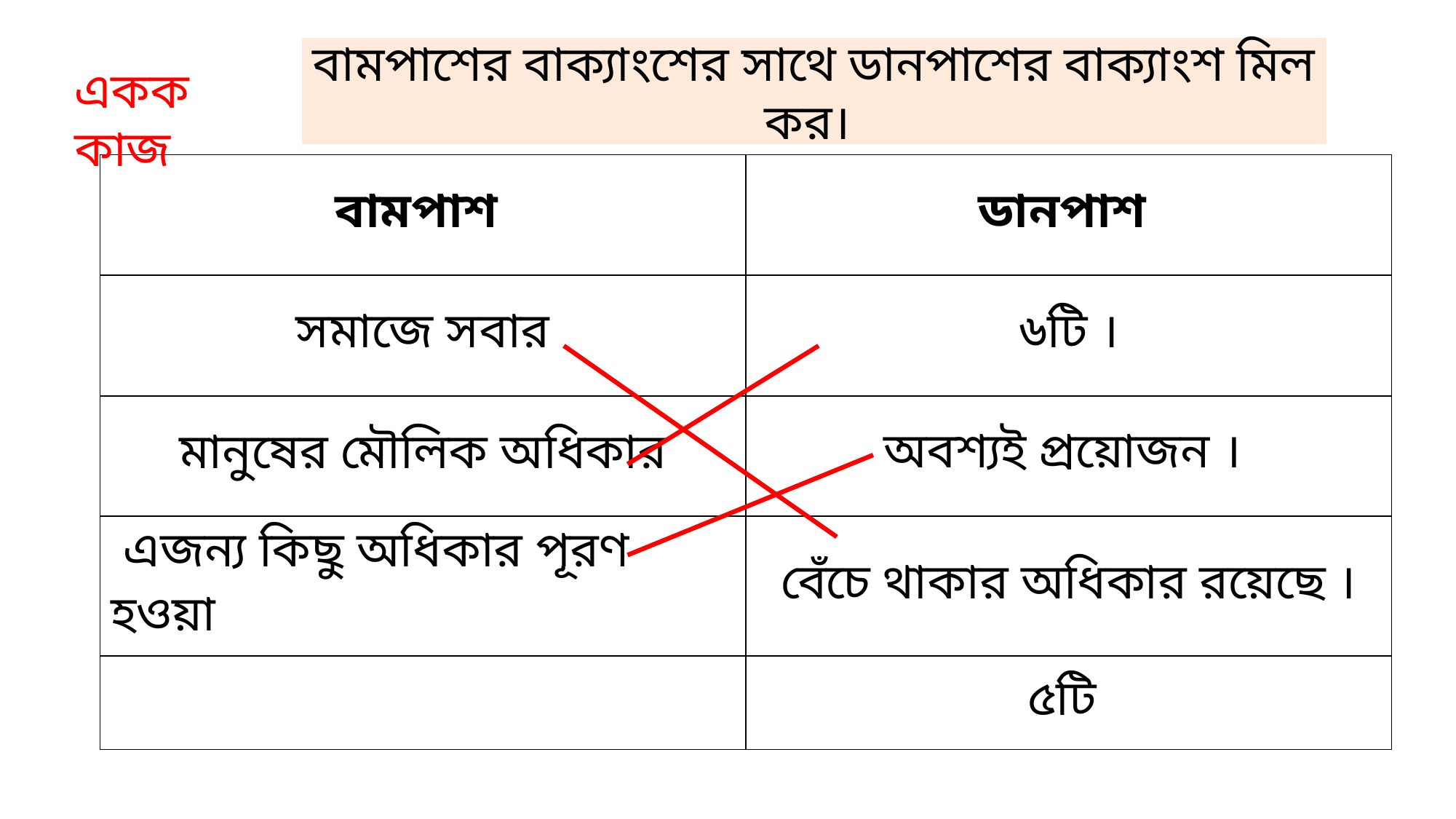

বামপাশের বাক্যাংশের সাথে ডানপাশের বাক্যাংশ মিল কর।
একক কাজ
| বামপাশ | ডানপাশ |
| --- | --- |
| সমাজে সবার | ৬টি । |
| মানুষের মৌলিক অধিকার | অবশ্যই প্রয়োজন । |
| এজন্য কিছু অধিকার পূরণ হওয়া | বেঁচে থাকার অধিকার রয়েছে । |
|  | ৫টি |